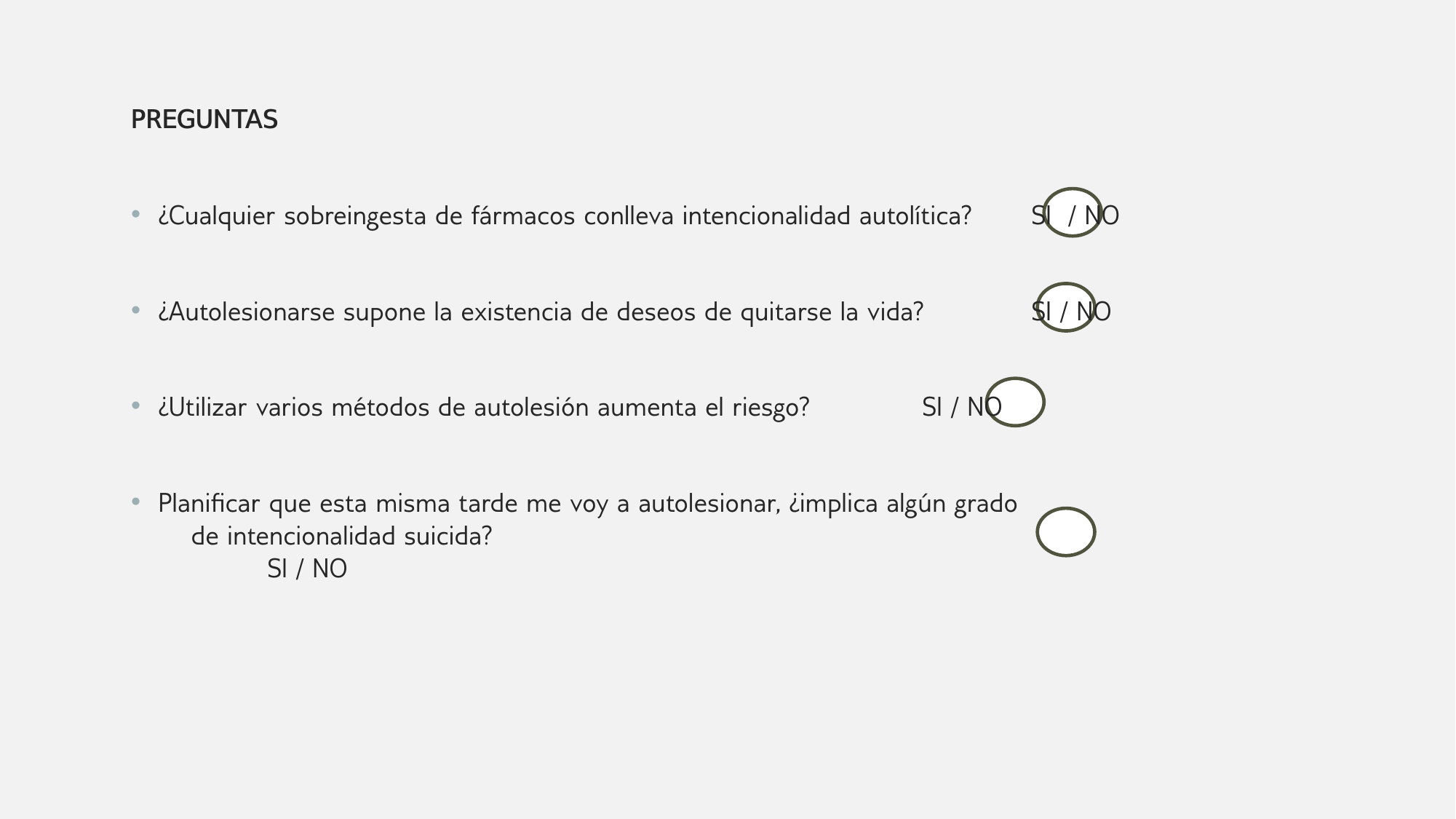

PREGUNTAS

¿Cualquier sobreingesta de fármacos conlleva intencionalidad autolítica?	SI  / NO

¿Autolesionarse supone la existencia de deseos de quitarse la vida?	SI / NO

¿Utilizar varios métodos de autolesión aumenta el riesgo?		SI / NO

Planificar que esta misma tarde me voy a autolesionar, ¿implica algún grado                   de intencionalidad suicida?						SI / NO